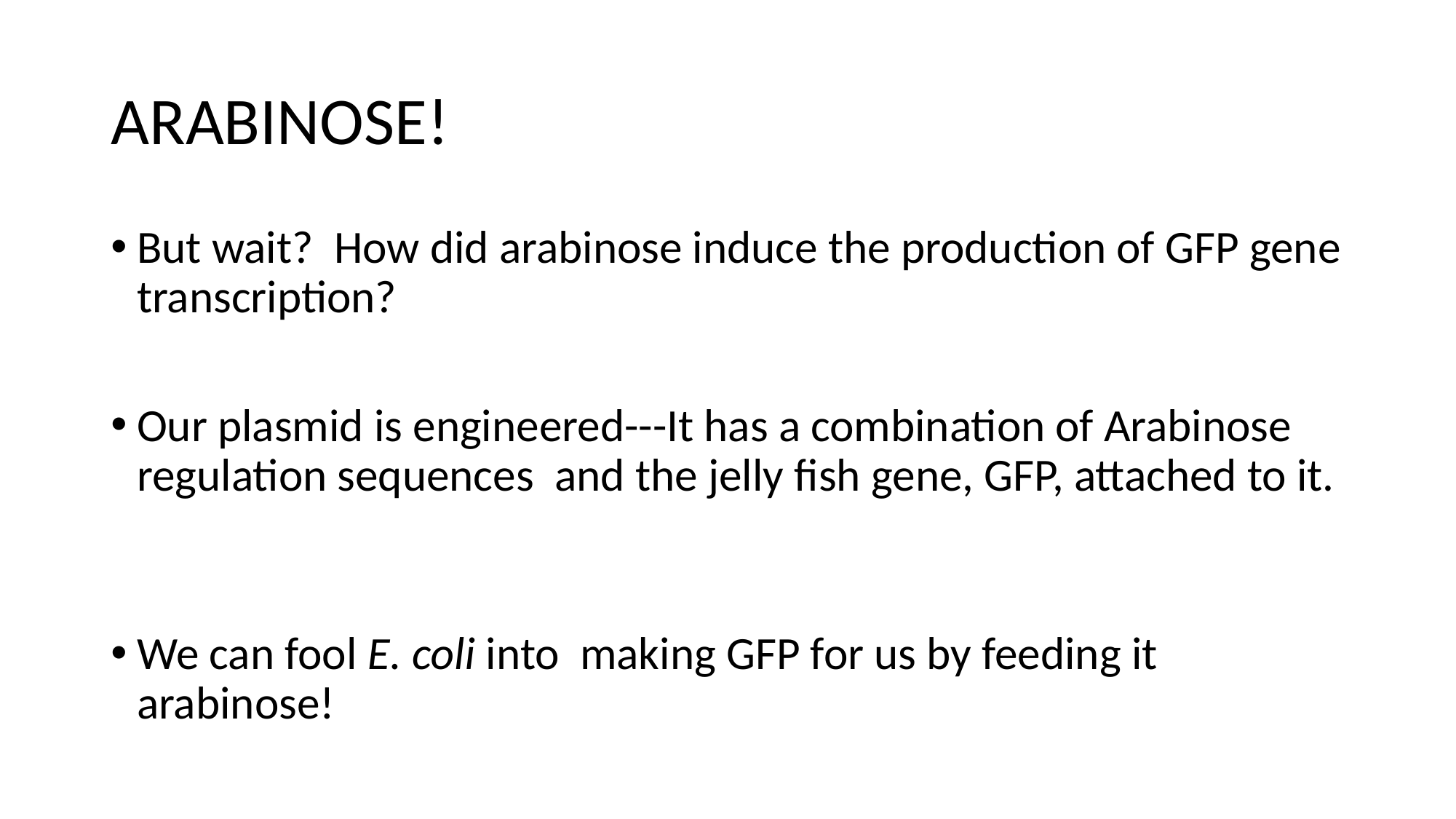

# ARABINOSE!
But wait?  How did arabinose induce the production of GFP gene transcription?

Our plasmid is engineered---It has a combination of Arabinose regulation sequences  and the jelly fish gene, GFP, attached to it.

We can fool E. coli into  making GFP for us by feeding it arabinose!